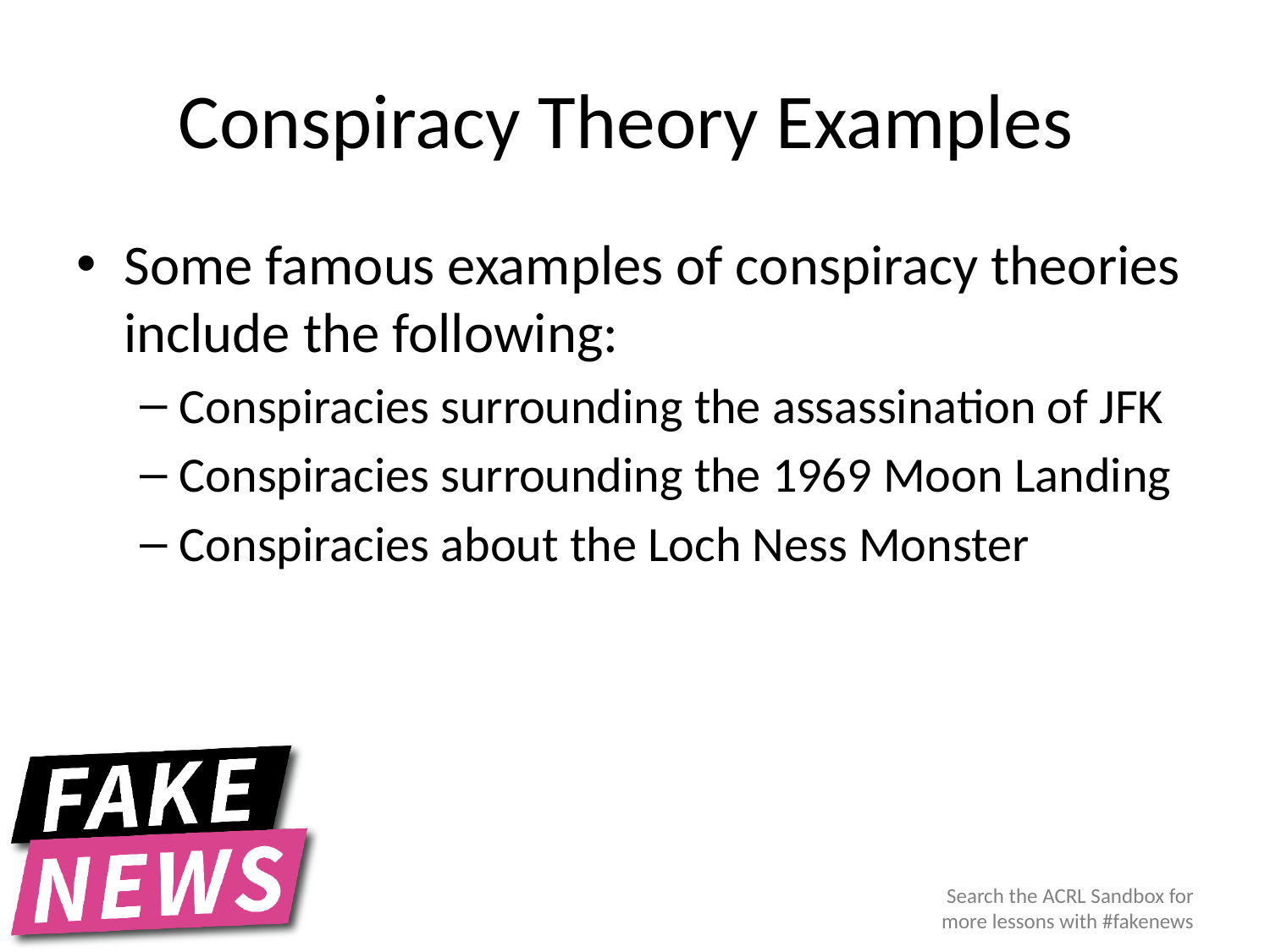

# Conspiracy Theory Examples
Some famous examples of conspiracy theories include the following:
Conspiracies surrounding the assassination of JFK
Conspiracies surrounding the 1969 Moon Landing
Conspiracies about the Loch Ness Monster